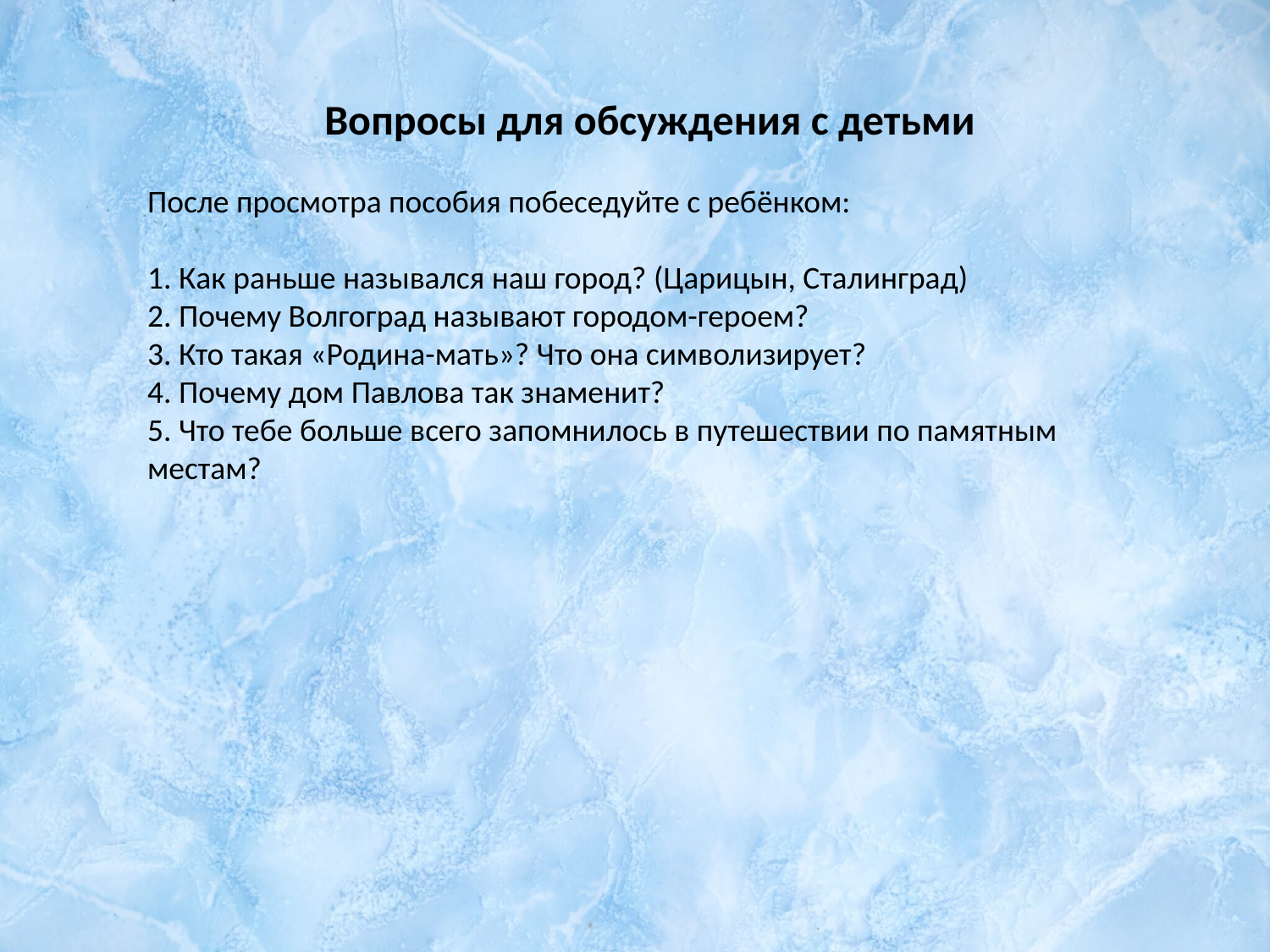

Вопросы для обсуждения с детьми

После просмотра пособия побеседуйте с ребёнком:

1. Как раньше назывался наш город? (Царицын, Сталинград)
2. Почему Волгоград называют городом-героем?
3. Кто такая «Родина-мать»? Что она символизирует?
4. Почему дом Павлова так знаменит?
5. Что тебе больше всего запомнилось в путешествии по памятным местам?